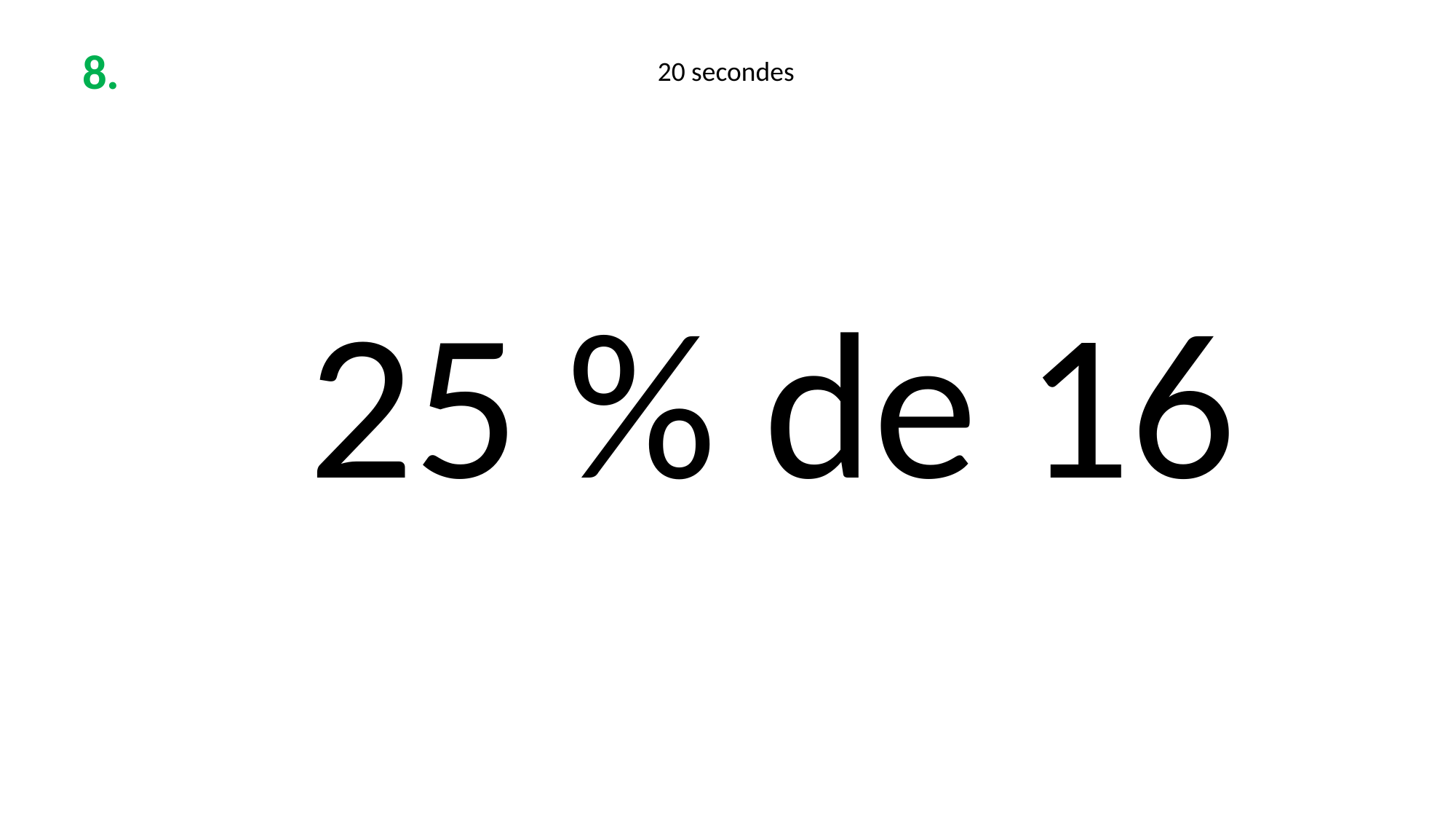

8.
20 secondes
25 % de 16